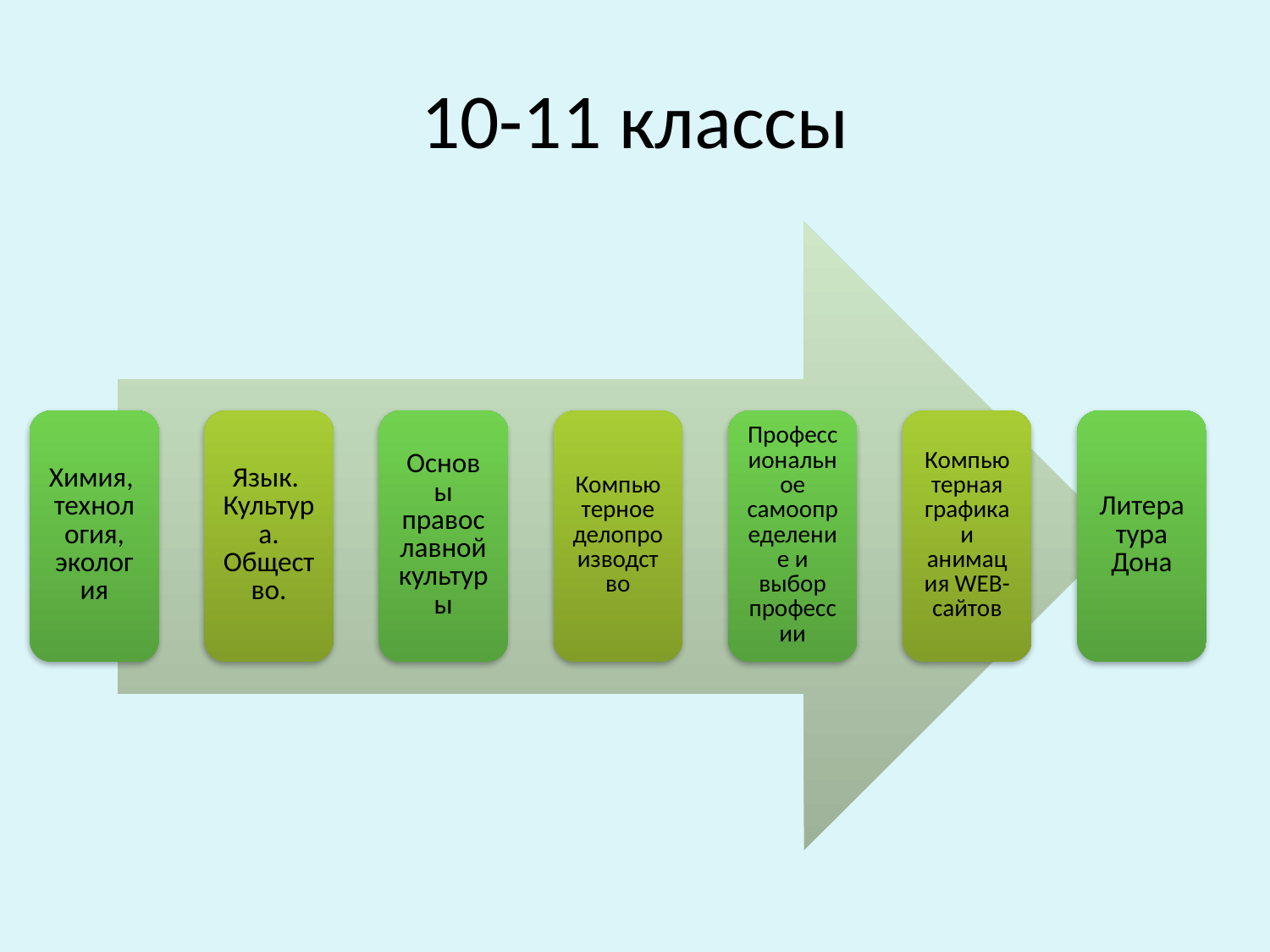

# 10-11 классы
Химия,
технология, экология
Компьютерное делопроизводство
Основы православной культуры
Язык.  Культура.
Общество.
Компьютерная графика и анимация WEB-сайтов
Литература Дона
Профессиональное самоопределение и выбор профессии